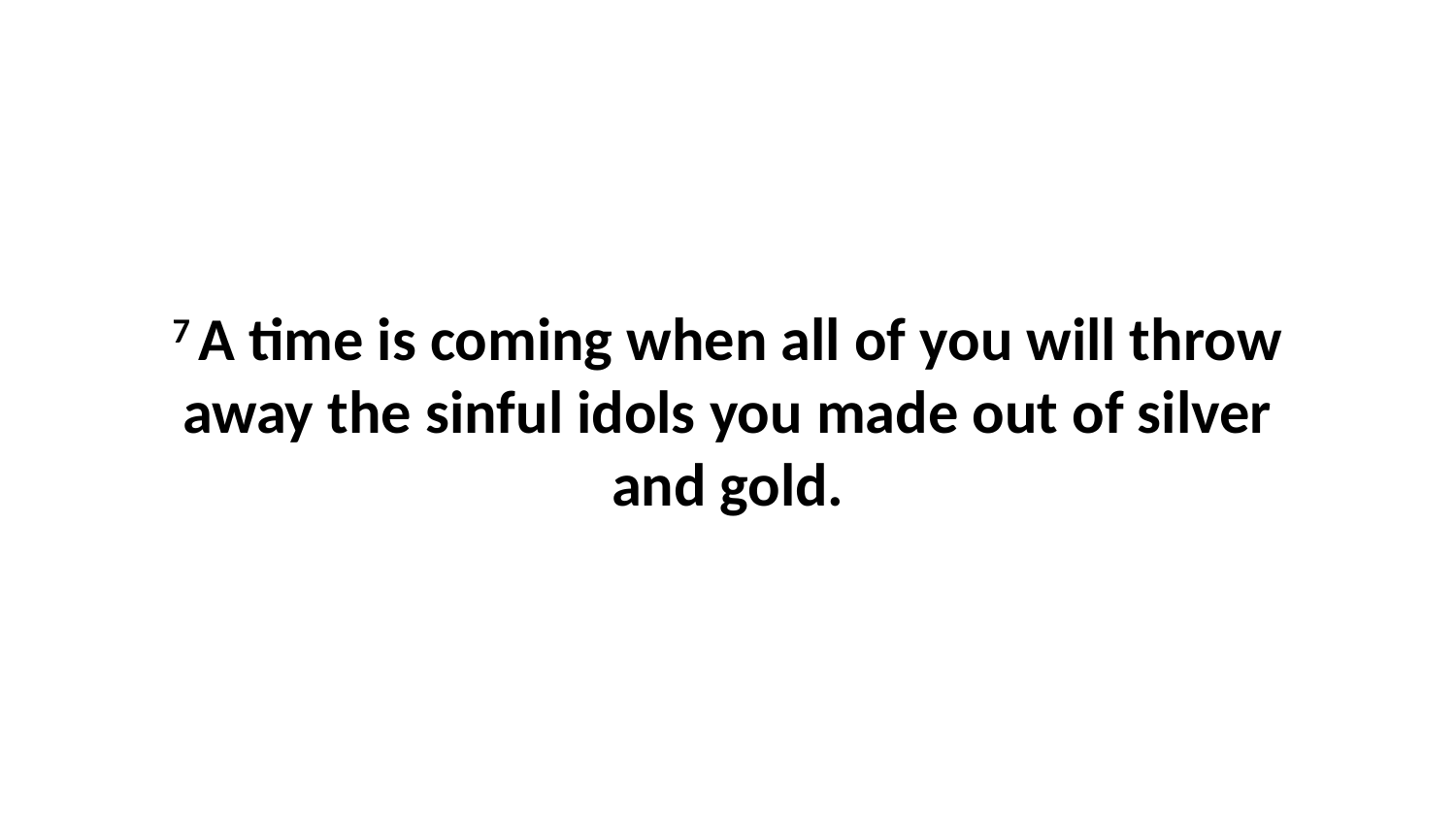

7 A time is coming when all of you will throw away the sinful idols you made out of silver and gold.